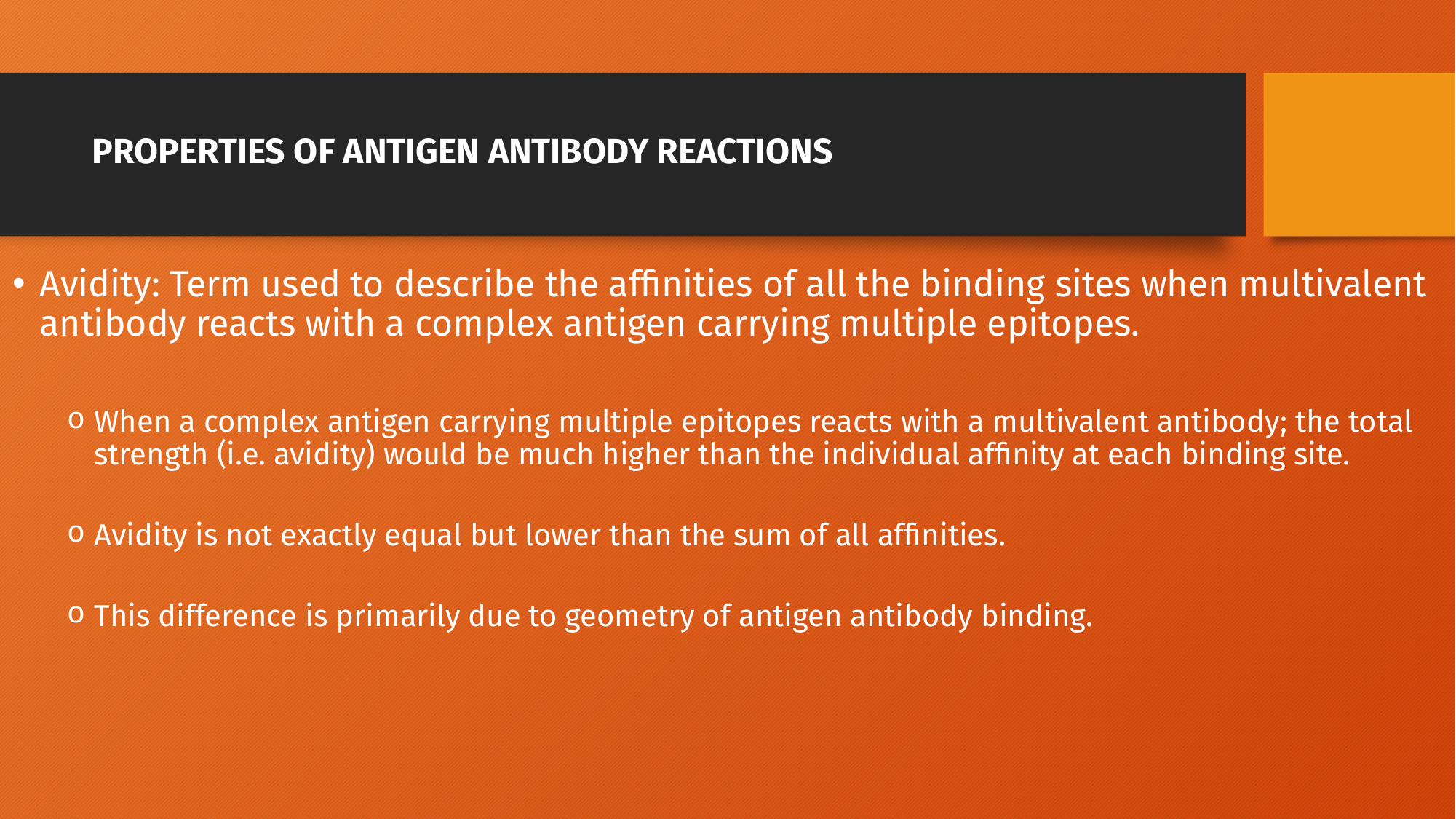

# PROPERTIES OF ANTIGEN ANTIBODY REACTIONS
Avidity: Term used to describe the affinities of all the binding sites when multivalent antibody reacts with a complex antigen carrying multiple epitopes.

When a complex antigen carrying multiple epitopes reacts with a multivalent antibody; the total strength (i.e. avidity) would be much higher than the individual affinity at each binding site.

Avidity is not exactly equal but lower than the sum of all affinities.

This difference is primarily due to geometry of antigen antibody binding.